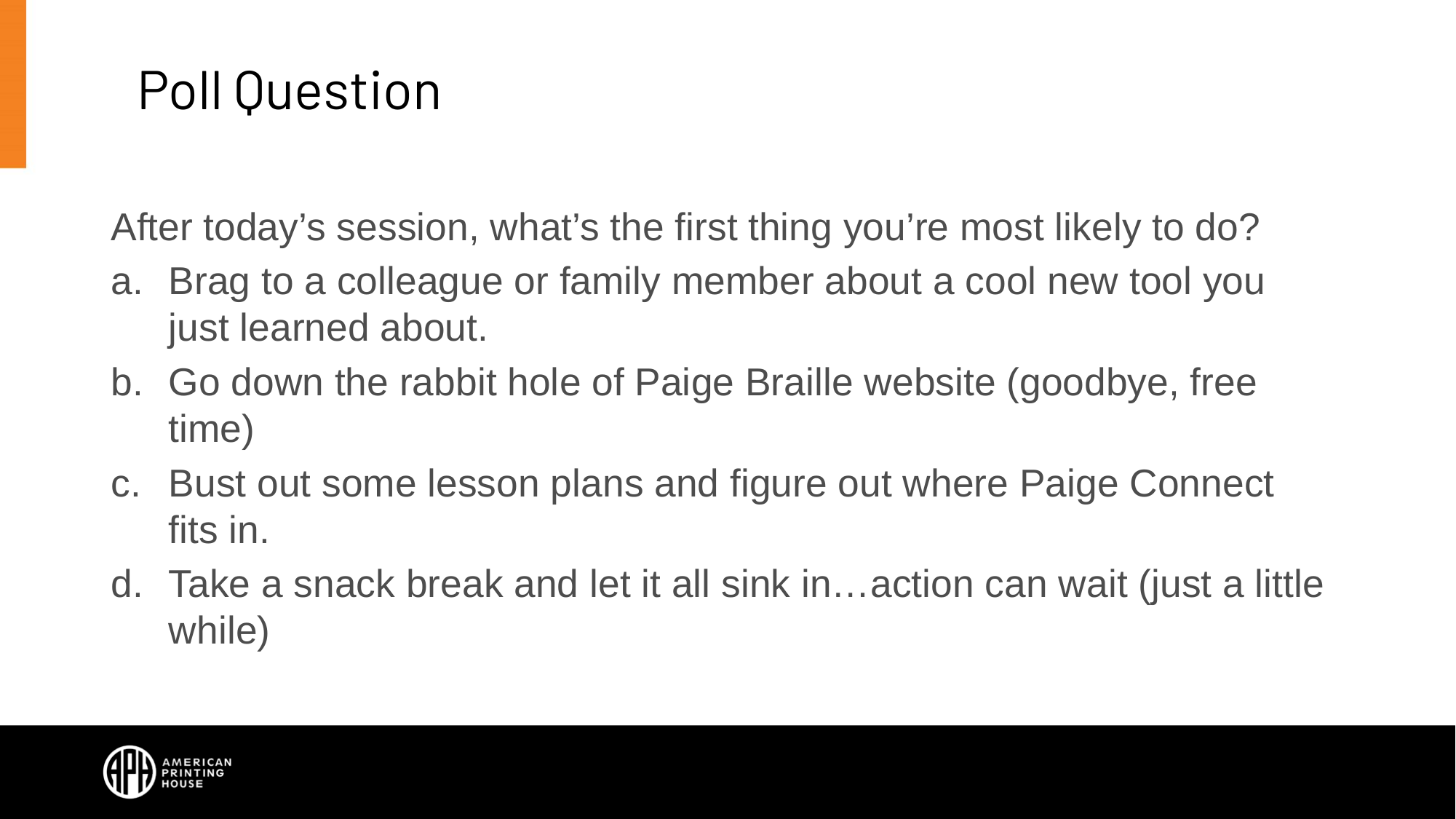

Poll Question
After today’s session, what’s the first thing you’re most likely to do?
Brag to a colleague or family member about a cool new tool you just learned about.
Go down the rabbit hole of Paige Braille website (goodbye, free time)
Bust out some lesson plans and figure out where Paige Connect fits in.
Take a snack break and let it all sink in…action can wait (just a little while)